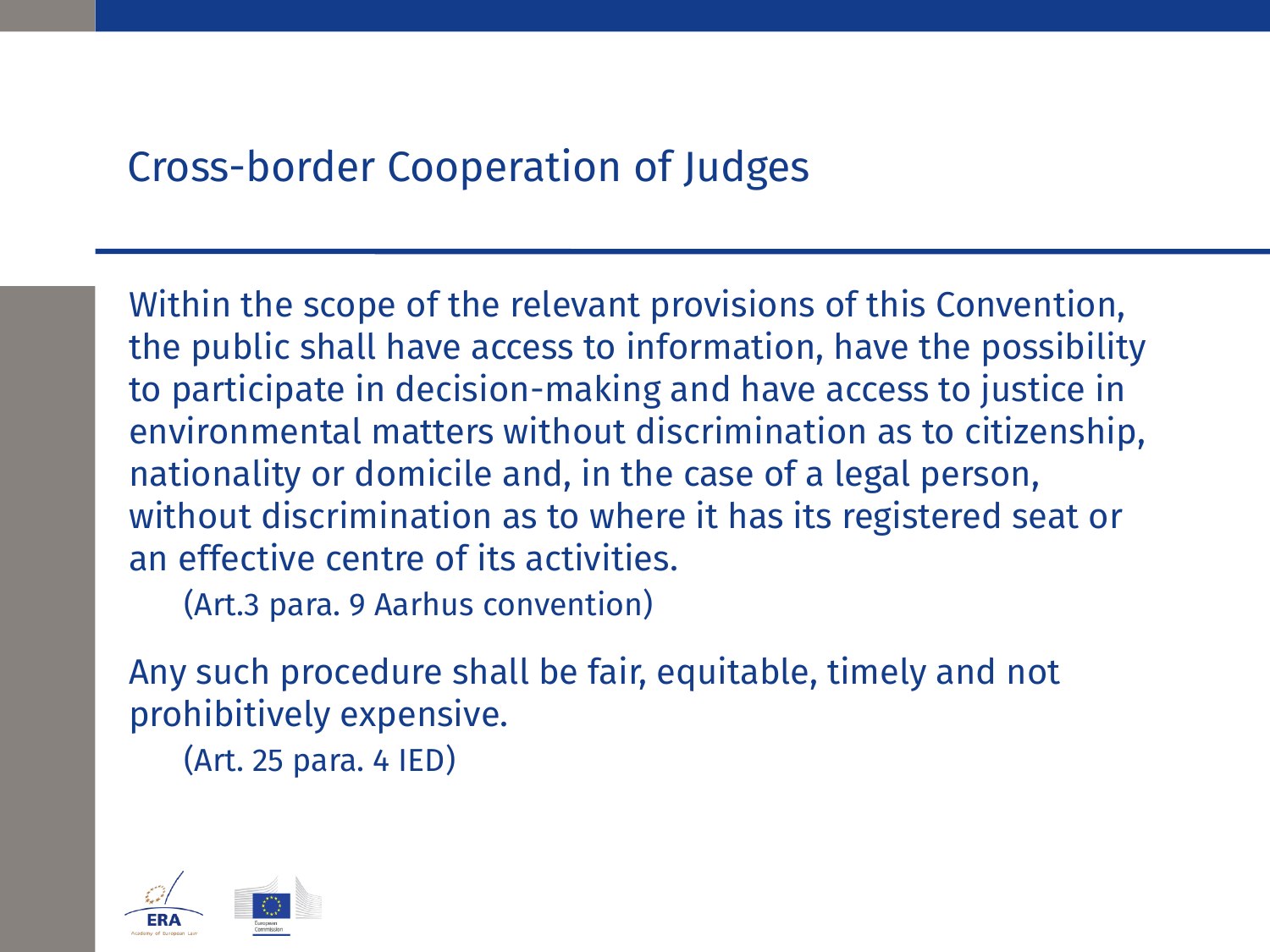

# Cross-border Cooperation of Judges
Within the scope of the relevant provisions of this Convention, the public shall have access to information, have the possibility to participate in decision-making and have access to justice in environmental matters without discrimination as to citizenship, nationality or domicile and, in the case of a legal person, without discrimination as to where it has its registered seat or an effective centre of its activities.
(Art.3 para. 9 Aarhus convention)

Any such procedure shall be fair, equitable, timely and not prohibitively expensive.
(Art. 25 para. 4 IED)